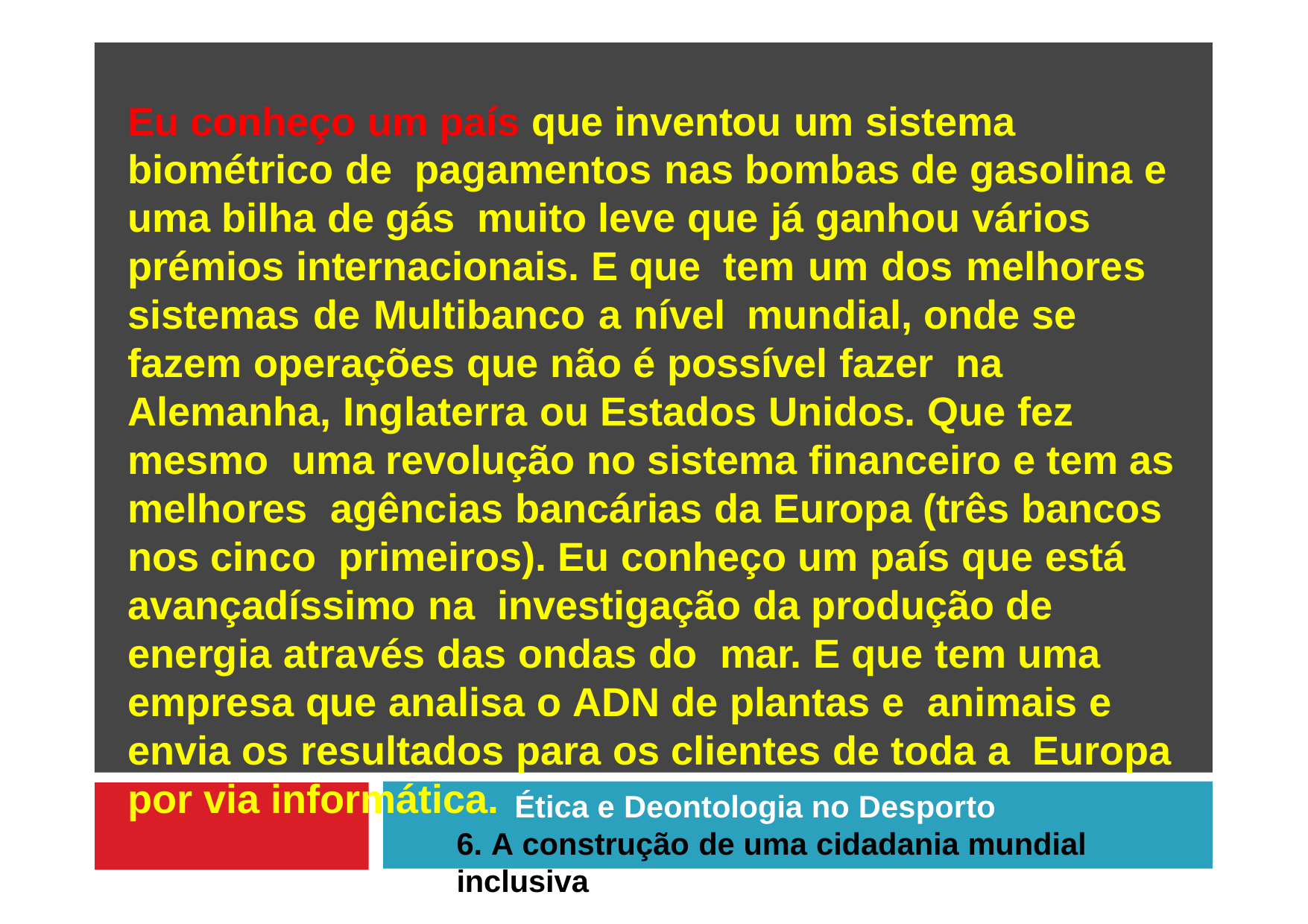

Eu conheço um país que inventou um sistema biométrico de  pagamentos nas bombas de gasolina e uma bilha de gás  muito leve que já ganhou vários prémios internacionais. E que  tem um dos melhores sistemas de Multibanco a nível  mundial, onde se fazem operações que não é possível fazer  na Alemanha, Inglaterra ou Estados Unidos. Que fez mesmo  uma revolução no sistema financeiro e tem as melhores  agências bancárias da Europa (três bancos nos cinco  primeiros). Eu conheço um país que está avançadíssimo na  investigação da produção de energia através das ondas do  mar. E que tem uma empresa que analisa o ADN de plantas e  animais e envia os resultados para os clientes de toda a  Europa por via informática.

Ética e Deontologia no Desporto
6. A construção de uma cidadania mundial inclusiva